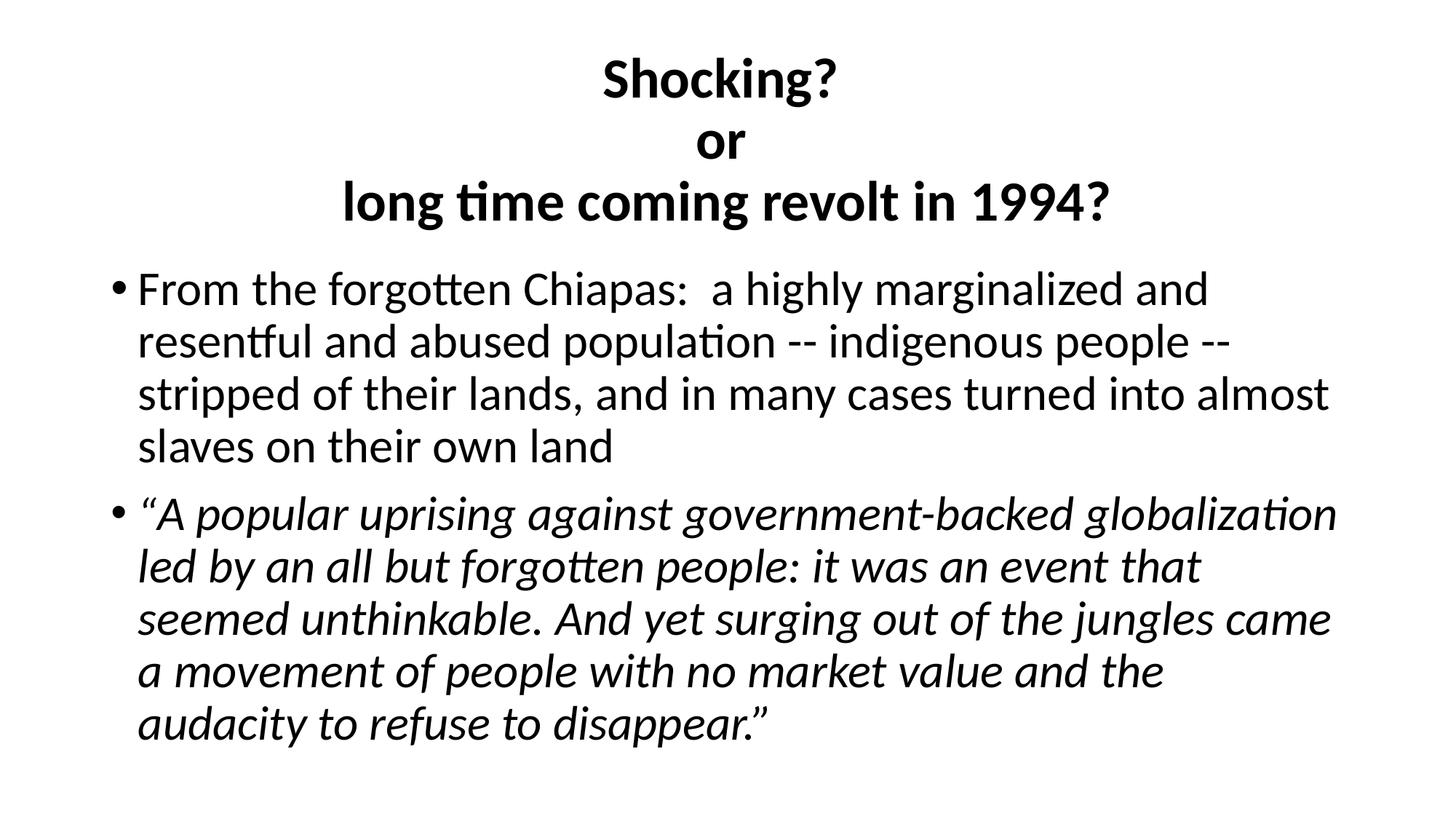

# Shocking? or long time coming revolt in 1994?
From the forgotten Chiapas:  a highly marginalized and resentful and abused population -- indigenous people --stripped of their lands, and in many cases turned into almost slaves on their own land
“A popular uprising against government-backed globalization led by an all but forgotten people: it was an event that seemed unthinkable. And yet surging out of the jungles came a movement of people with no market value and the audacity to refuse to disappear.”